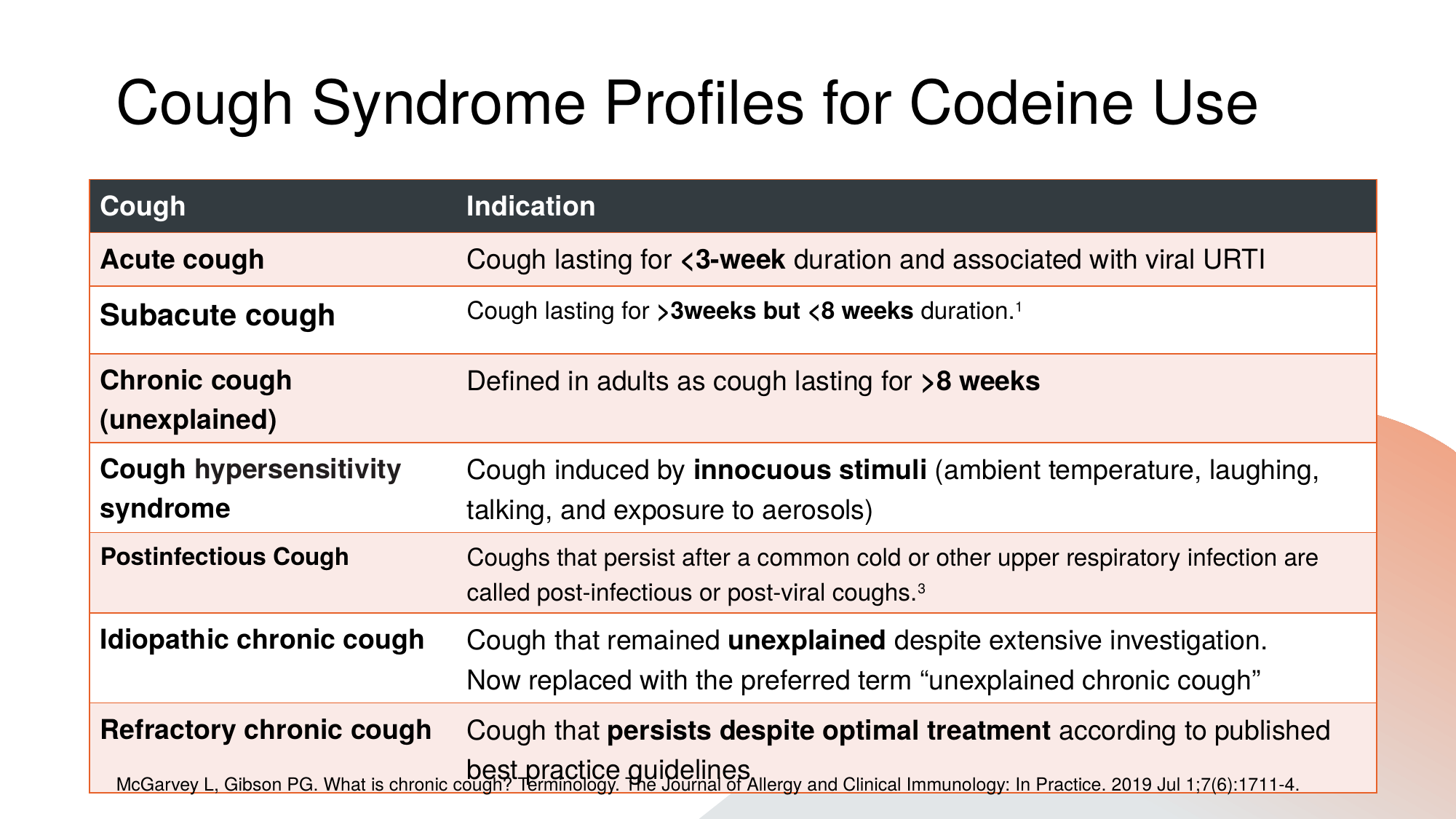

# Cough Syndrome Profiles for Codeine Use
| Cough | Indication |
| --- | --- |
| Acute cough | Cough lasting for <3-week duration and associated with viral URTI |
| Subacute cough | Cough lasting for >3weeks but <8 weeks duration.1 |
| Chronic cough (unexplained) | Defined in adults as cough lasting for >8 weeks |
| Cough hypersensitivity syndrome | Cough induced by innocuous stimuli (ambient temperature, laughing, talking, and exposure to aerosols) |
| Postinfectious Cough | Coughs that persist after a common cold or other upper respiratory infection are called post-infectious or post-viral coughs.3 |
| Idiopathic chronic cough | Cough that remained unexplained despite extensive investigation. Now replaced with the preferred term “unexplained chronic cough” |
| Refractory chronic cough | Cough that persists despite optimal treatment according to published best practice guidelines |

McGarvey L, Gibson PG. What is chronic cough? Terminology. The Journal of Allergy and Clinical Immunology: In Practice. 2019 Jul 1;7(6):1711-4.